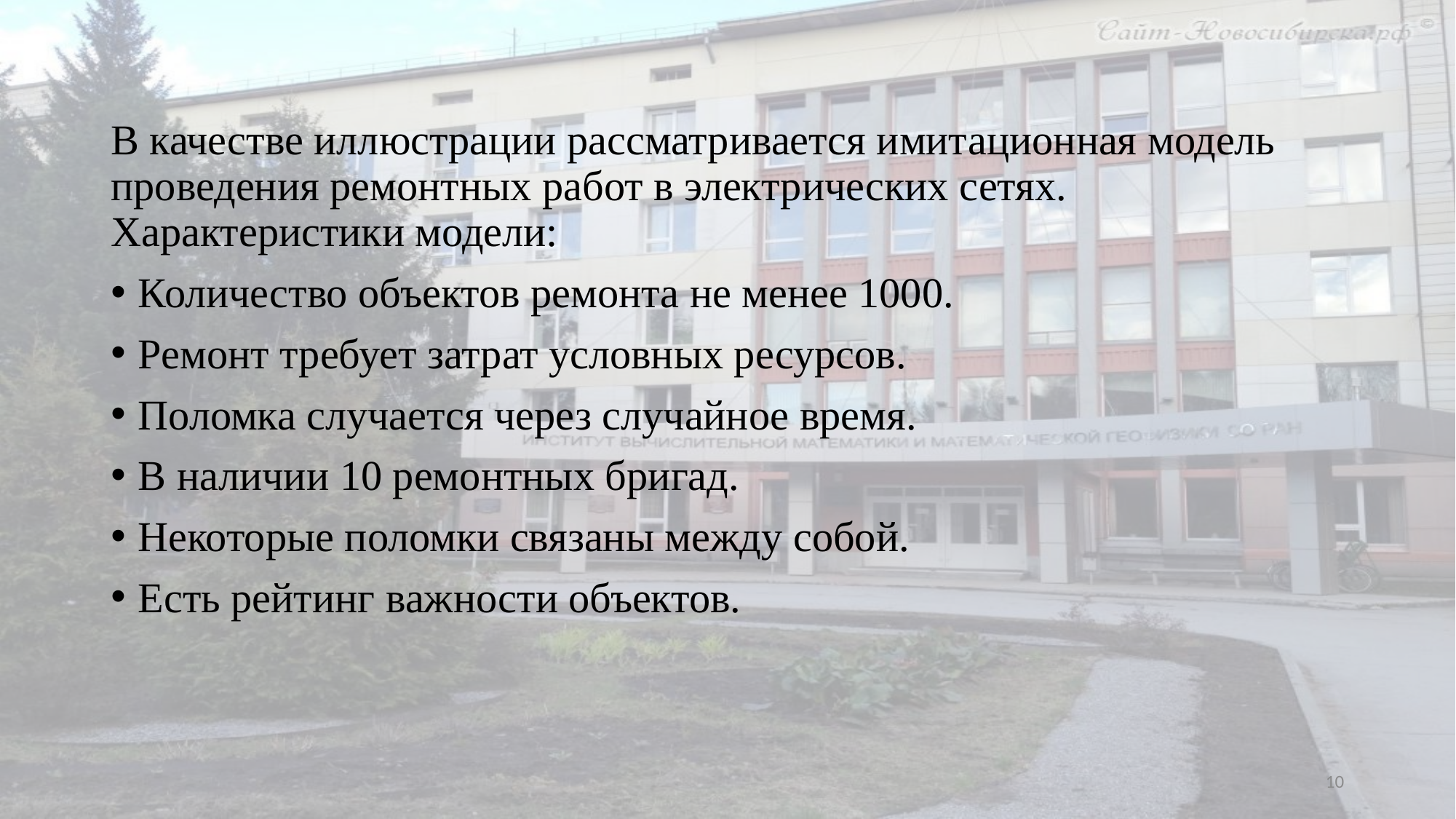

В качестве иллюстрации рассматривается имитационная модель проведения ремонтных работ в электрических сетях. Характеристики модели:
Количество объектов ремонта не менее 1000.
Ремонт требует затрат условных ресурсов.
Поломка случается через случайное время.
В наличии 10 ремонтных бригад.
Некоторые поломки связаны между собой.
Есть рейтинг важности объектов.

10